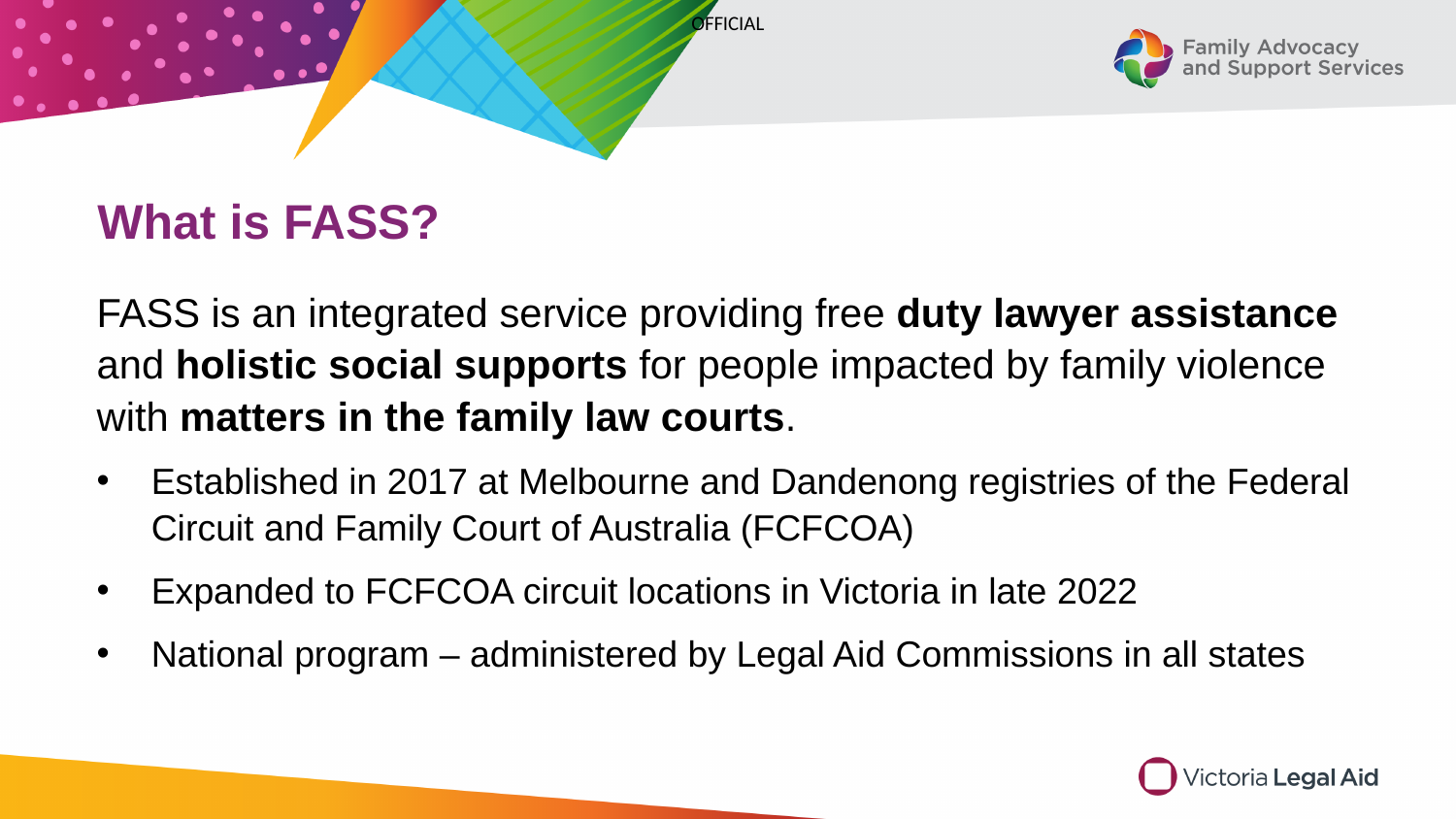

# What is FASS?
FASS is an integrated service providing free duty lawyer assistance and holistic social supports for people impacted by family violence with matters in the family law courts.
Established in 2017 at Melbourne and Dandenong registries of the Federal Circuit and Family Court of Australia (FCFCOA)
Expanded to FCFCOA circuit locations in Victoria in late 2022
National program – administered by Legal Aid Commissions in all states